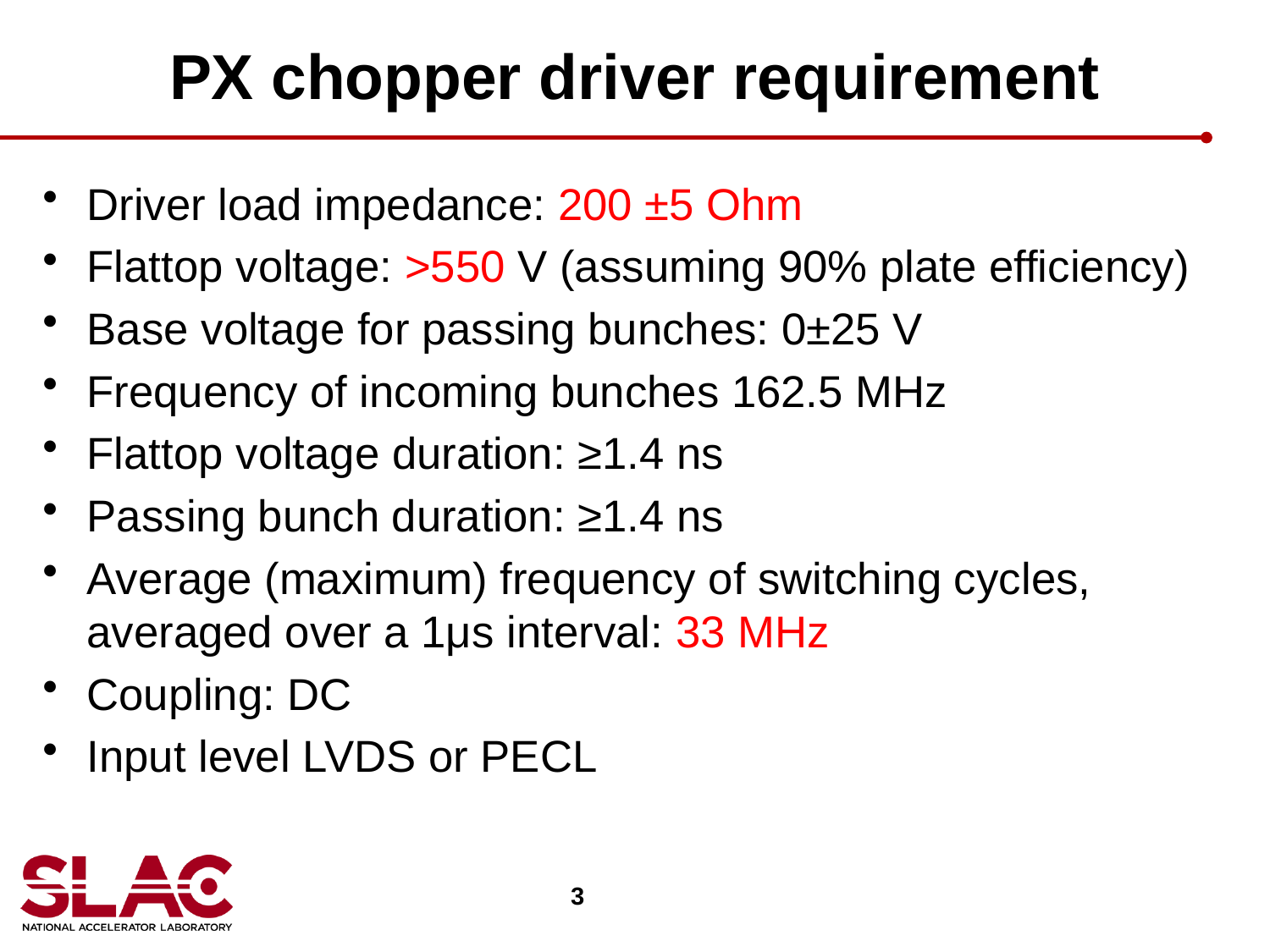

# PX chopper driver requirement
Driver load impedance: 200 ±5 Ohm
Flattop voltage: >550 V (assuming 90% plate efficiency)
Base voltage for passing bunches: 0±25 V
Frequency of incoming bunches 162.5 MHz
Flattop voltage duration: ≥1.4 ns
Passing bunch duration: ≥1.4 ns
Average (maximum) frequency of switching cycles, averaged over a 1μs interval: 33 MHz
Coupling: DC
Input level LVDS or PECL